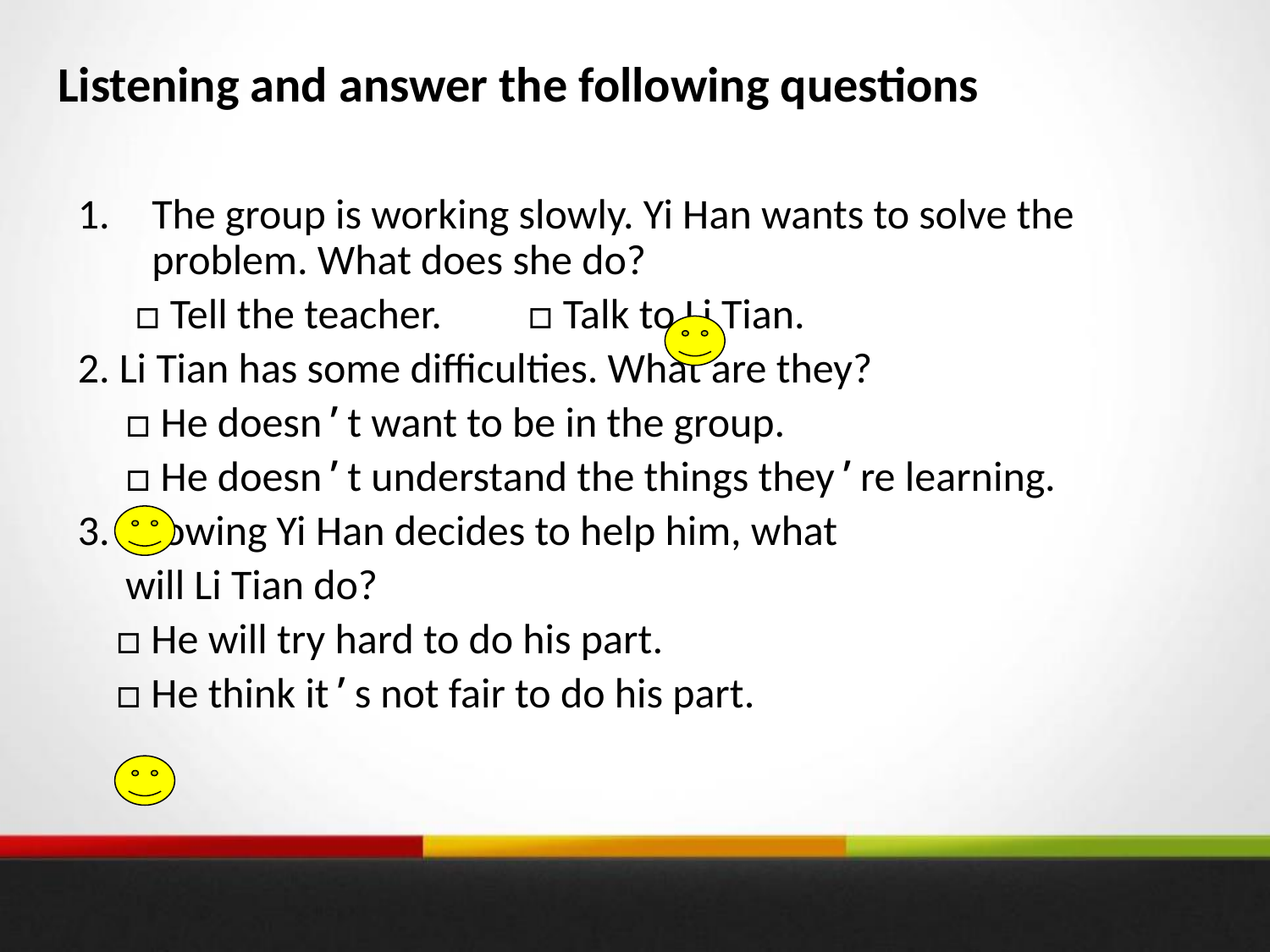

# Listening and answer the following questions
The group is working slowly. Yi Han wants to solve the problem. What does she do?
      □ Tell the teacher.         □ Talk to Li Tian.
2. Li Tian has some difficulties. What are they?
     □ He doesn’t want to be in the group.
     □ He doesn’t understand the things they’re learning.
3. Knowing Yi Han decides to help him, what
     will Li Tian do?
    □ He will try hard to do his part.
    □ He think it’s not fair to do his part.